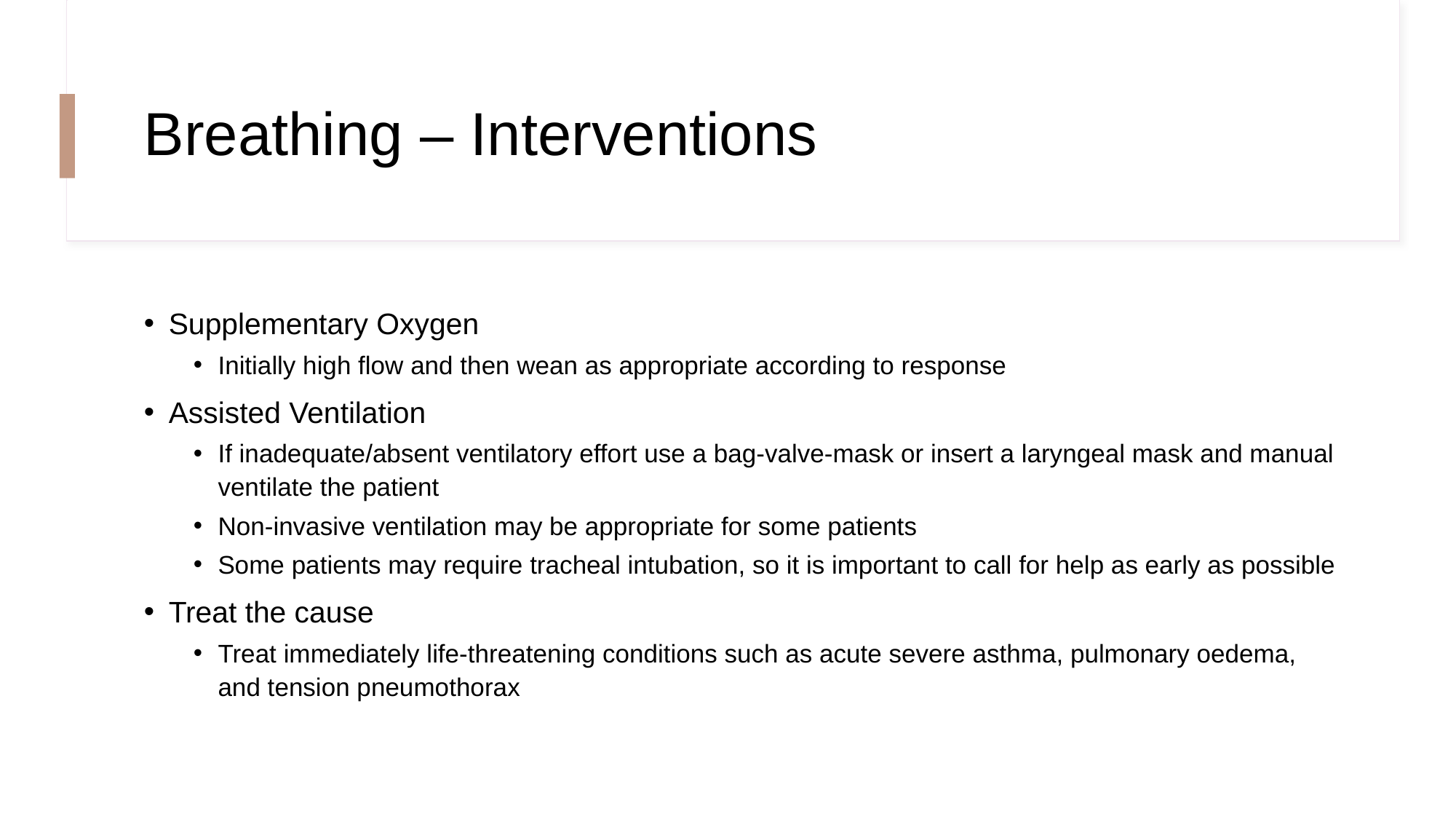

# Breathing – Interventions
Supplementary Oxygen
Initially high flow and then wean as appropriate according to response
Assisted Ventilation
If inadequate/absent ventilatory effort use a bag-valve-mask or insert a laryngeal mask and manual ventilate the patient
Non-invasive ventilation may be appropriate for some patients
Some patients may require tracheal intubation, so it is important to call for help as early as possible
Treat the cause
Treat immediately life-threatening conditions such as acute severe asthma, pulmonary oedema, and tension pneumothorax